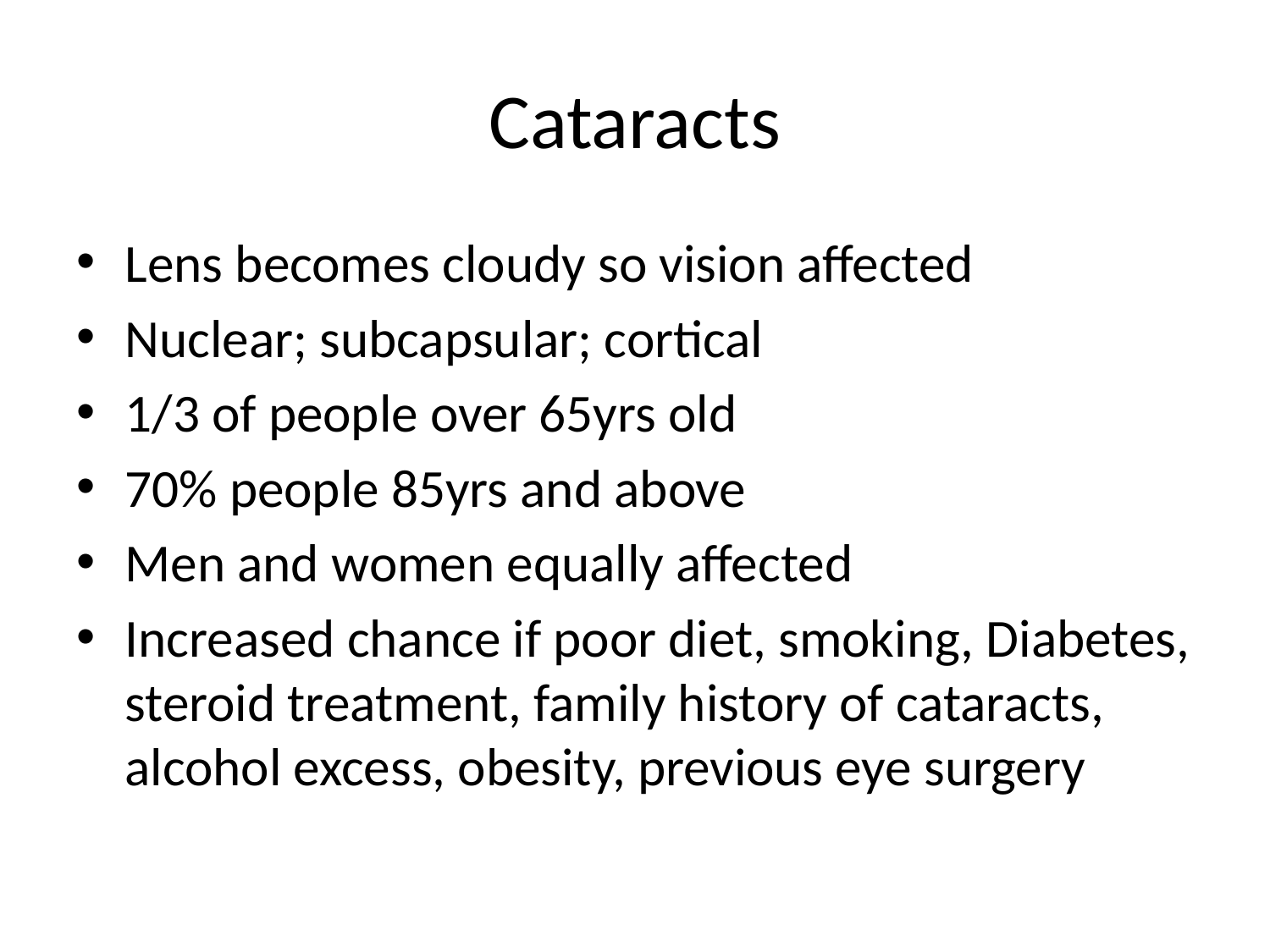

# Cataracts
Lens becomes cloudy so vision affected
Nuclear; subcapsular; cortical
1/3 of people over 65yrs old
70% people 85yrs and above
Men and women equally affected
Increased chance if poor diet, smoking, Diabetes, steroid treatment, family history of cataracts, alcohol excess, obesity, previous eye surgery